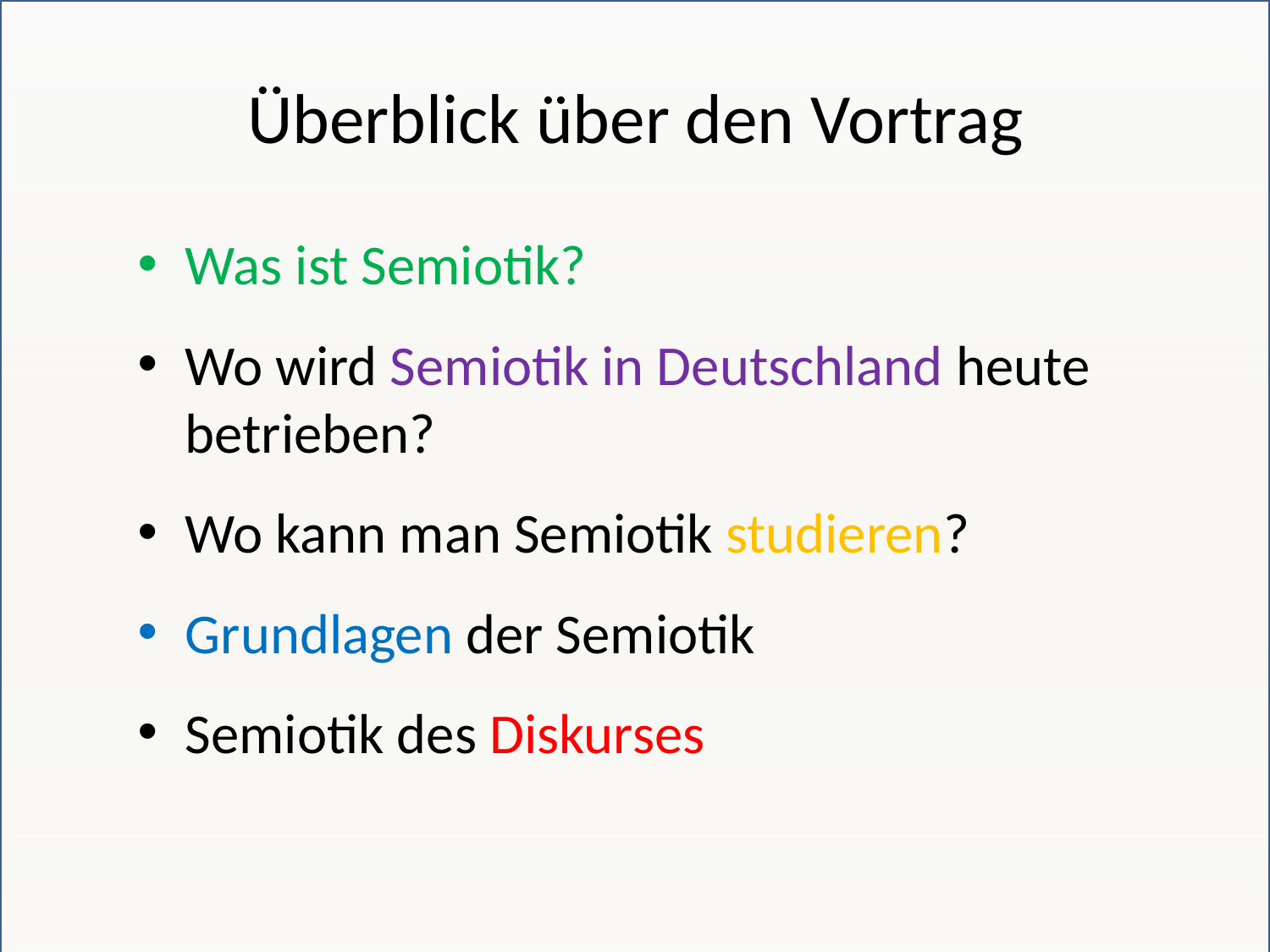

# Überblick über den Vortrag
Was ist Semiotik?
Wo wird Semiotik in Deutschland heute betrieben?
Wo kann man Semiotik studieren?
Grundlagen der Semiotik
Semiotik des Diskurses